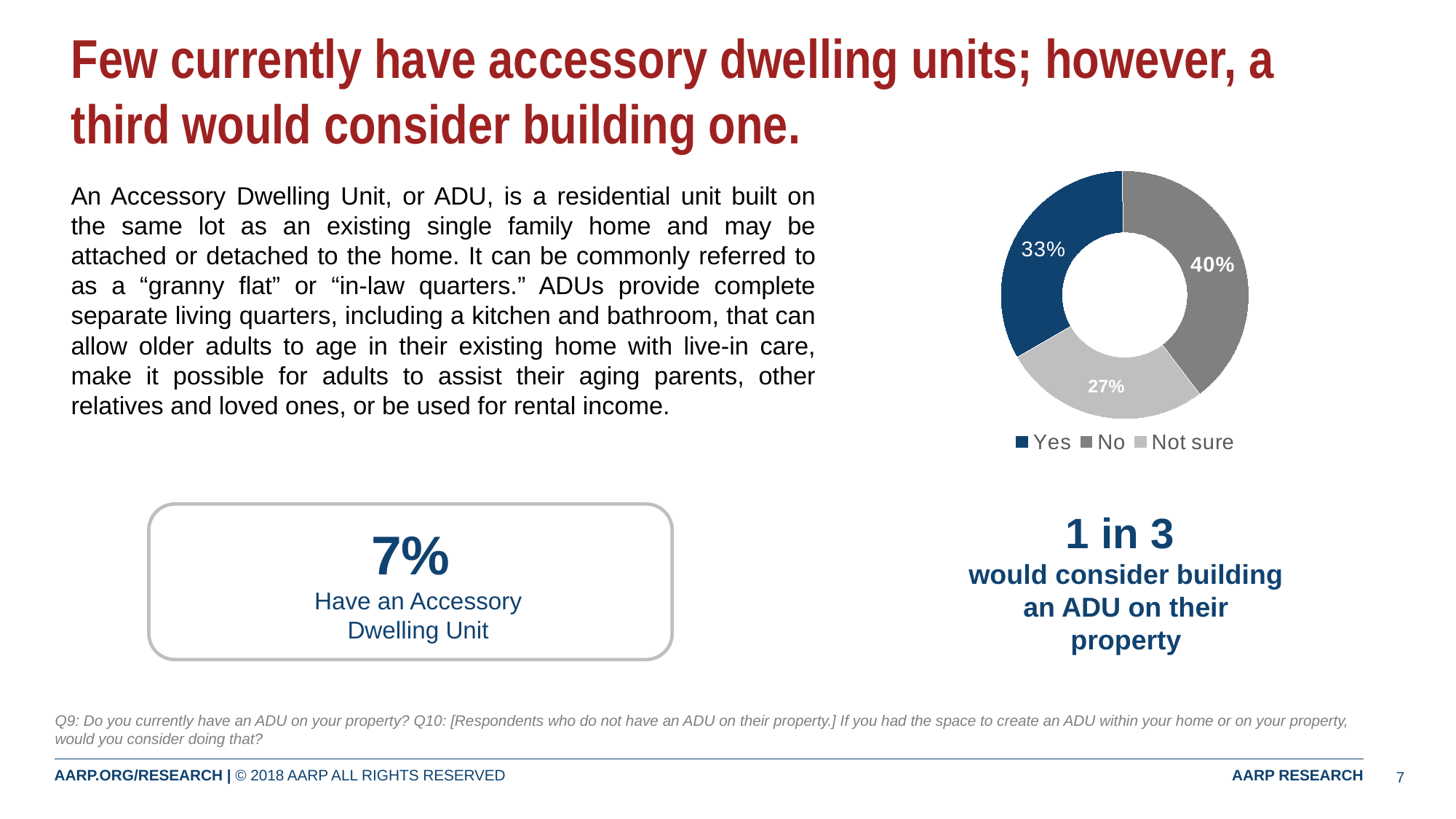

# Few currently have accessory dwelling units; however, a third would consider building one.

### Chart

| Category | Ownership |
|---|---|
| Yes | 0.33 |
| No | 0.4 |
| Not sure | 0.27 |
An Accessory Dwelling Unit, or ADU, is a residential unit built on the same lot as an existing single family home and may be attached or detached to the home. It can be commonly referred to as a “granny flat” or “in-law quarters.” ADUs provide complete separate living quarters, including a kitchen and bathroom, that can allow older adults to age in their existing home with live-in care, make it possible for adults to assist their aging parents, other relatives and loved ones, or be used for rental income.
1 in 3
would consider building an ADU on their property

7%
Have an Accessory Dwelling Unit
Q9: Do you currently have an ADU on your property? Q10: [Respondents who do not have an ADU on their property.] If you had the space to create an ADU within your home or on your property, would you consider doing that?

7